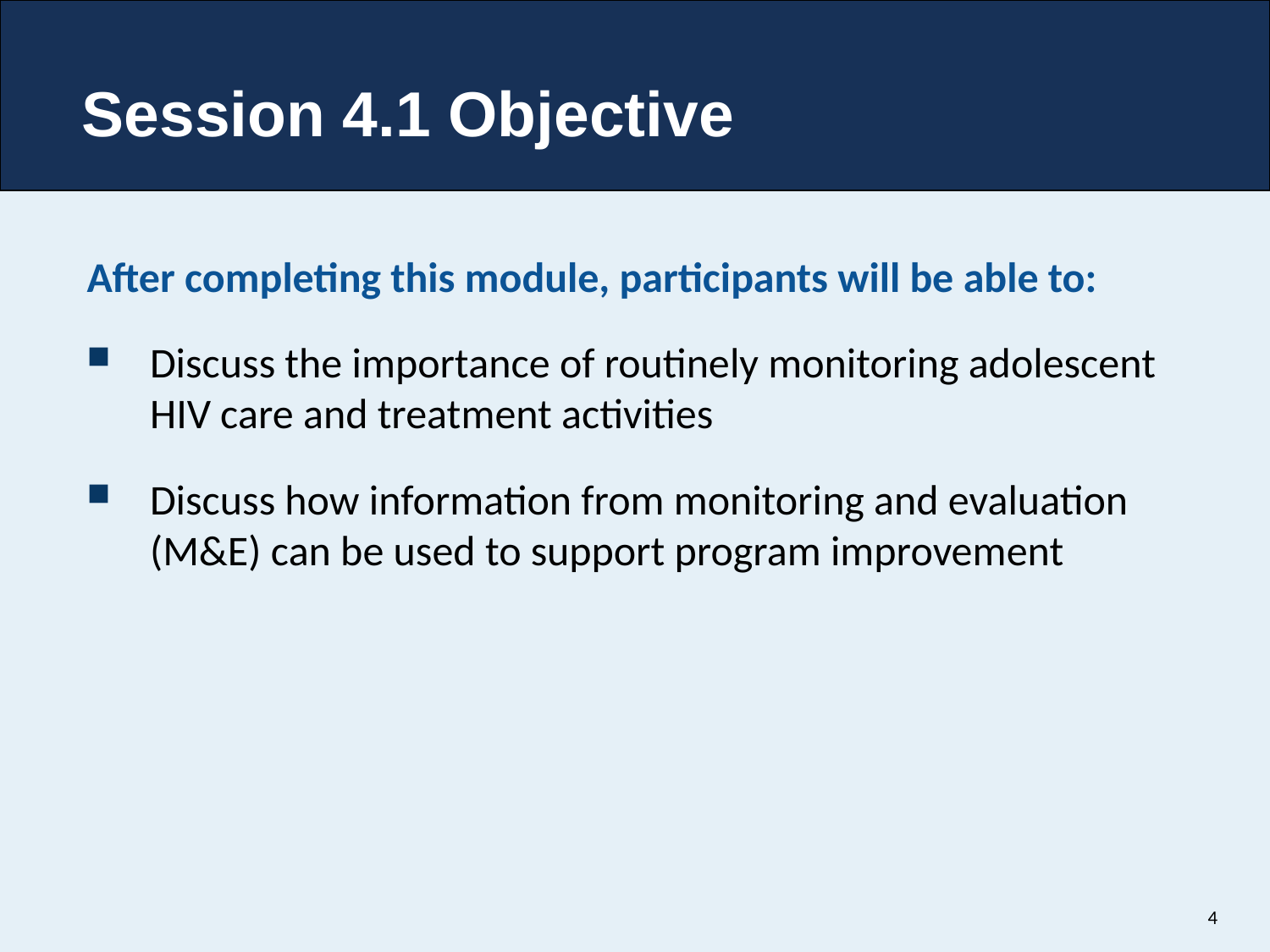

# Session 4.1 Objective
After completing this module, participants will be able to:
Discuss the importance of routinely monitoring adolescent HIV care and treatment activities
Discuss how information from monitoring and evaluation (M&E) can be used to support program improvement

4